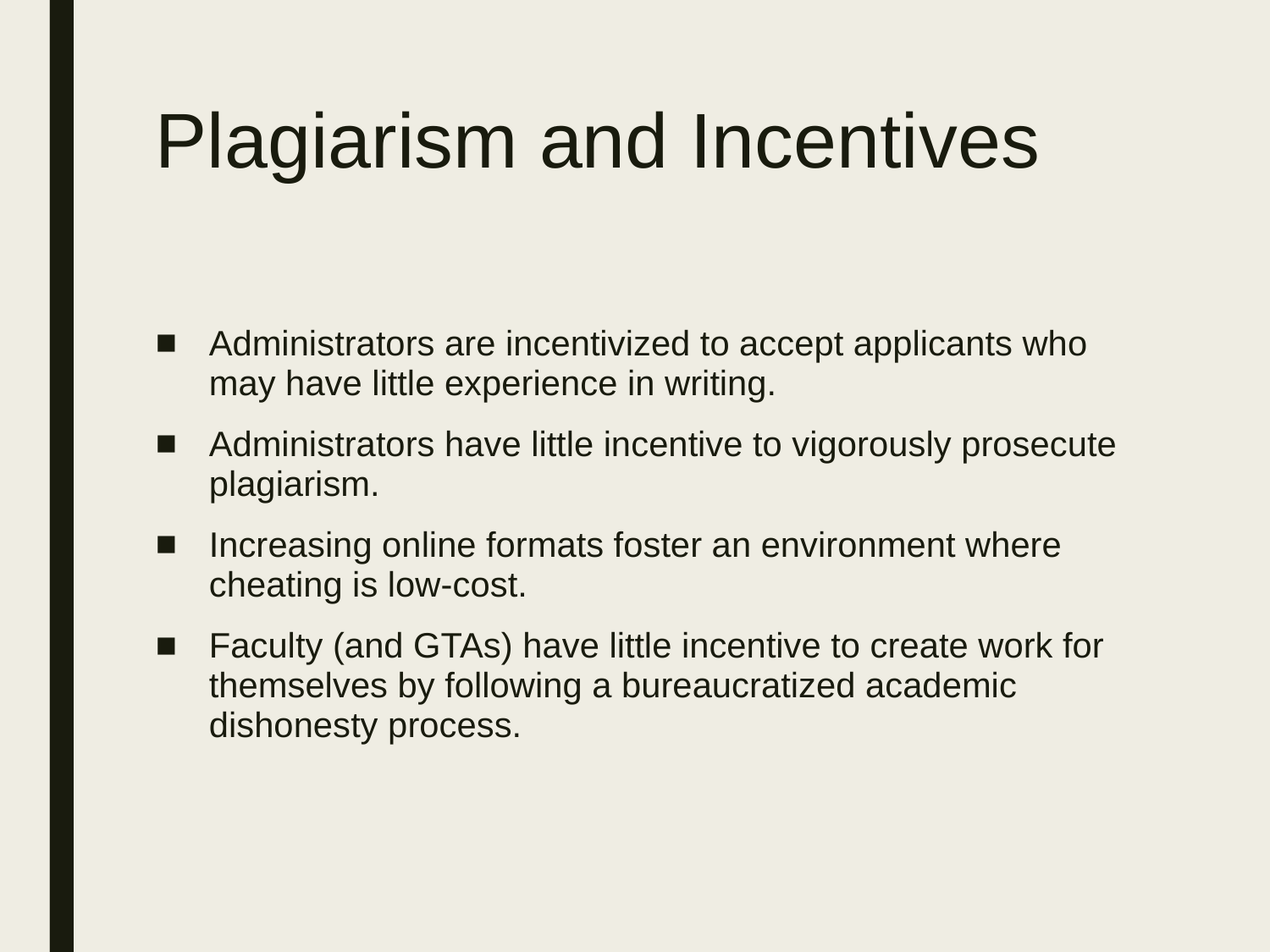

# Plagiarism and Incentives
Administrators are incentivized to accept applicants who may have little experience in writing.
Administrators have little incentive to vigorously prosecute plagiarism.
Increasing online formats foster an environment where cheating is low-cost.
Faculty (and GTAs) have little incentive to create work for themselves by following a bureaucratized academic dishonesty process.